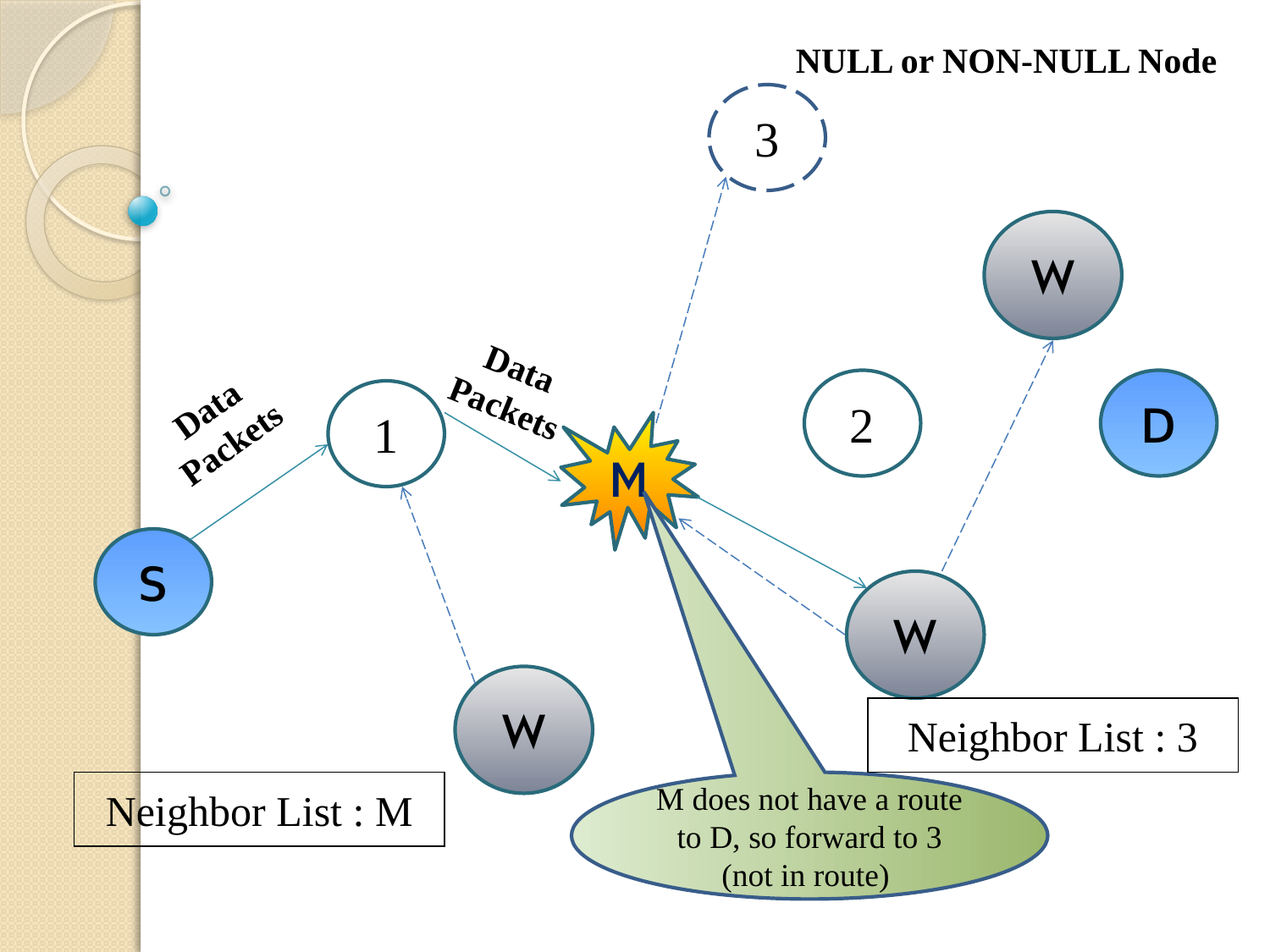

NULL or NON-NULL Node
3
W
Data Packets
2
D
Data Packets
1
M
S
W
W
Neighbor List : 3
Neighbor List : M
M does not have a route to D, so forward to 3 (not in route)